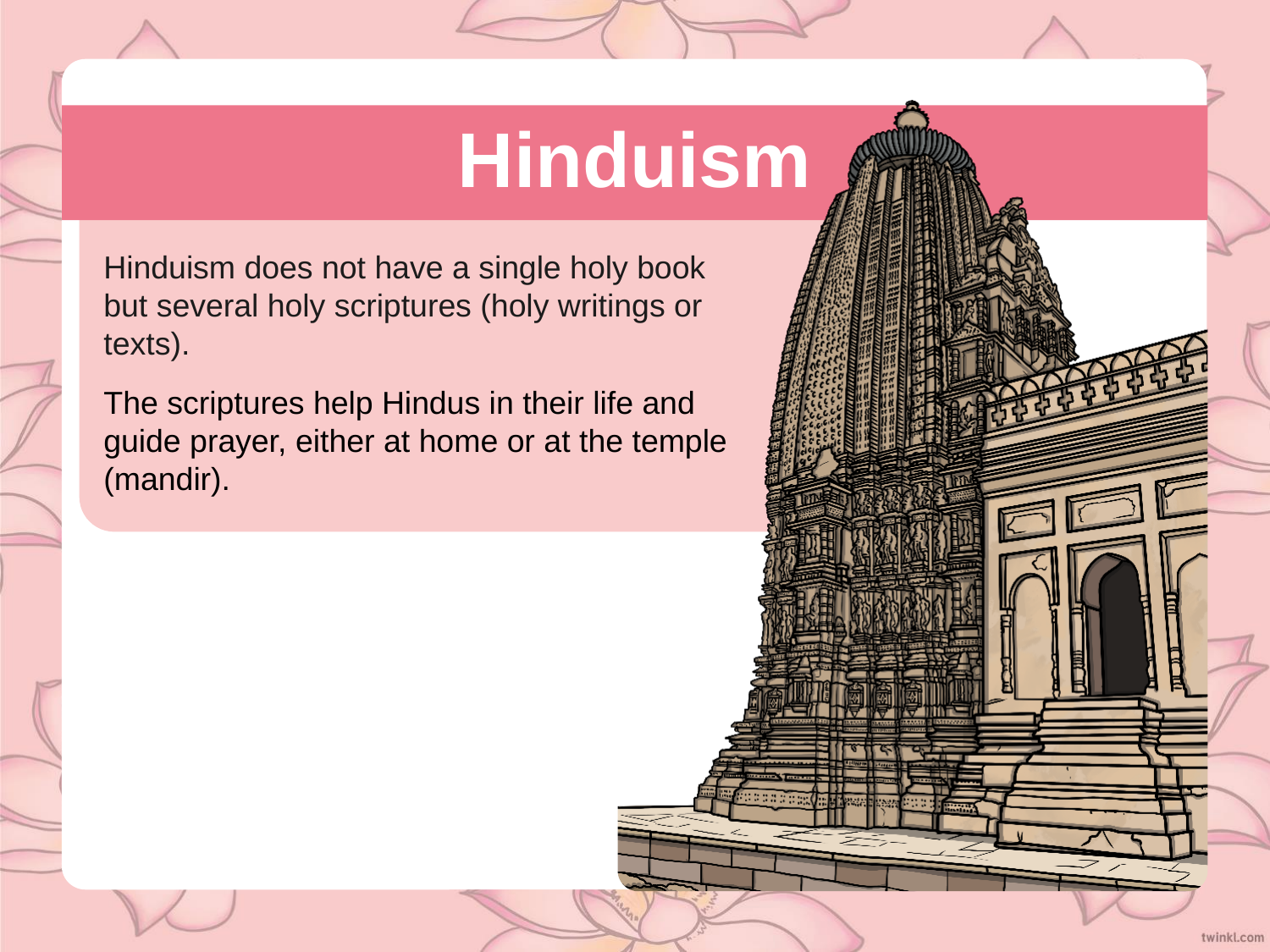

# Hinduism

Hinduism does not have a single holy book but several holy scriptures (holy writings or texts).
The scriptures help Hindus in their life and guide prayer, either at home or at the temple (mandir).